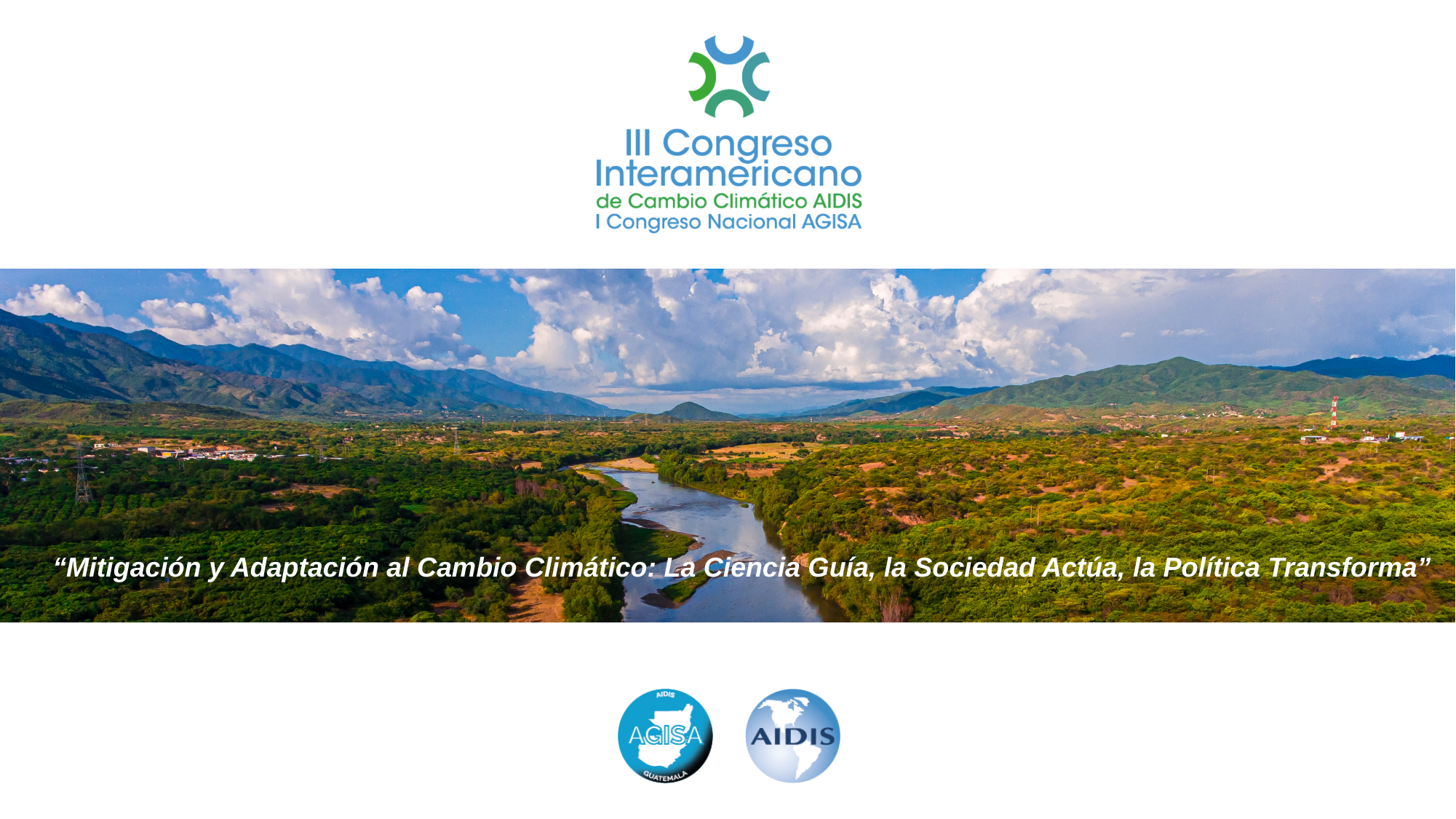

“Mitigación y Adaptación al Cambio Climático: La Ciencia Guía, la Sociedad Actúa, la Política Transforma”